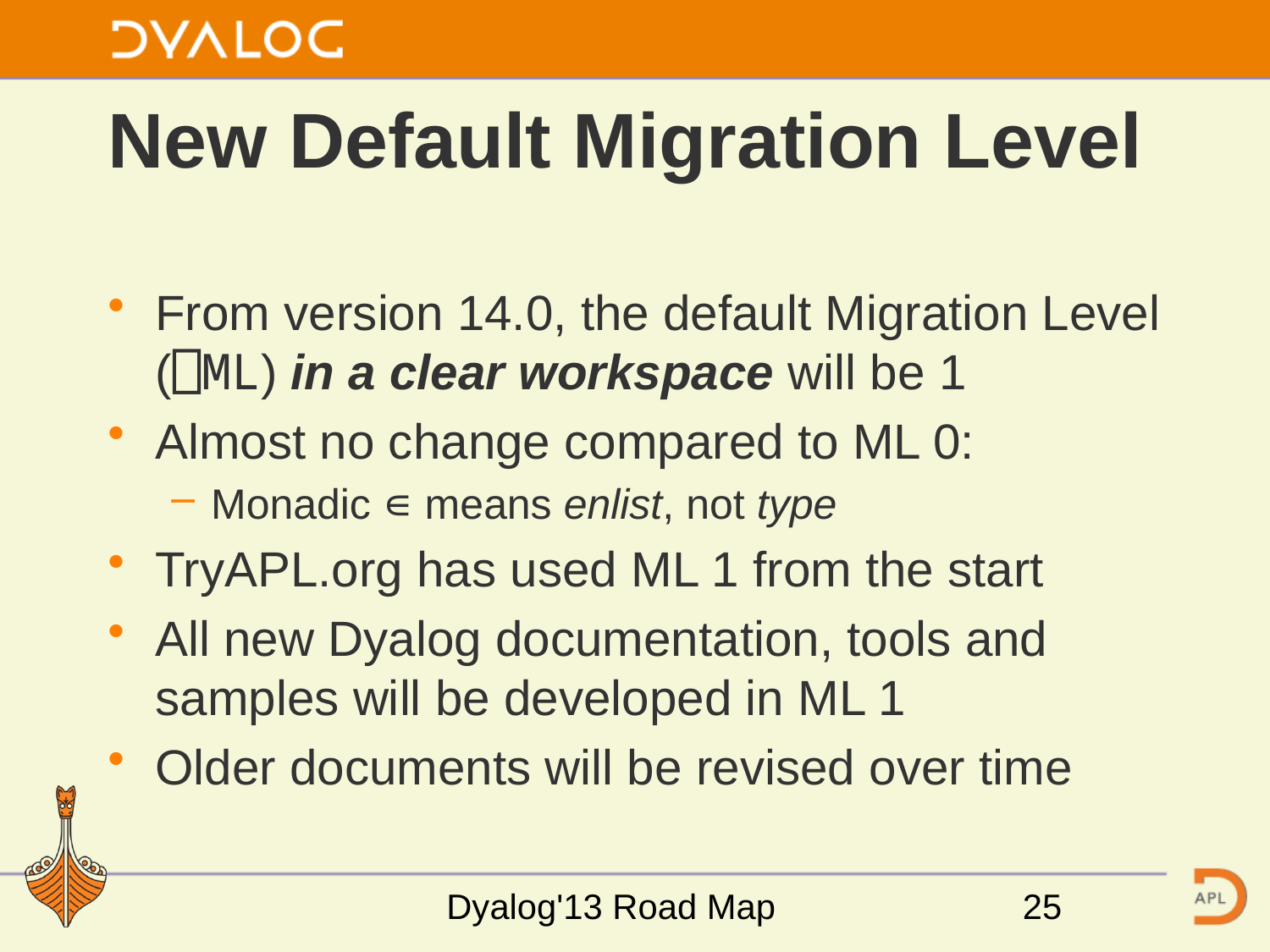

# New Default Migration Level
From version 14.0, the default Migration Level (⎕ML) in a clear workspace will be 1
Almost no change compared to ML 0:
Monadic ∊ means enlist, not type
TryAPL.org has used ML 1 from the start
All new Dyalog documentation, tools and samples will be developed in ML 1
Older documents will be revised over time

Dyalog'13 Road Map
25